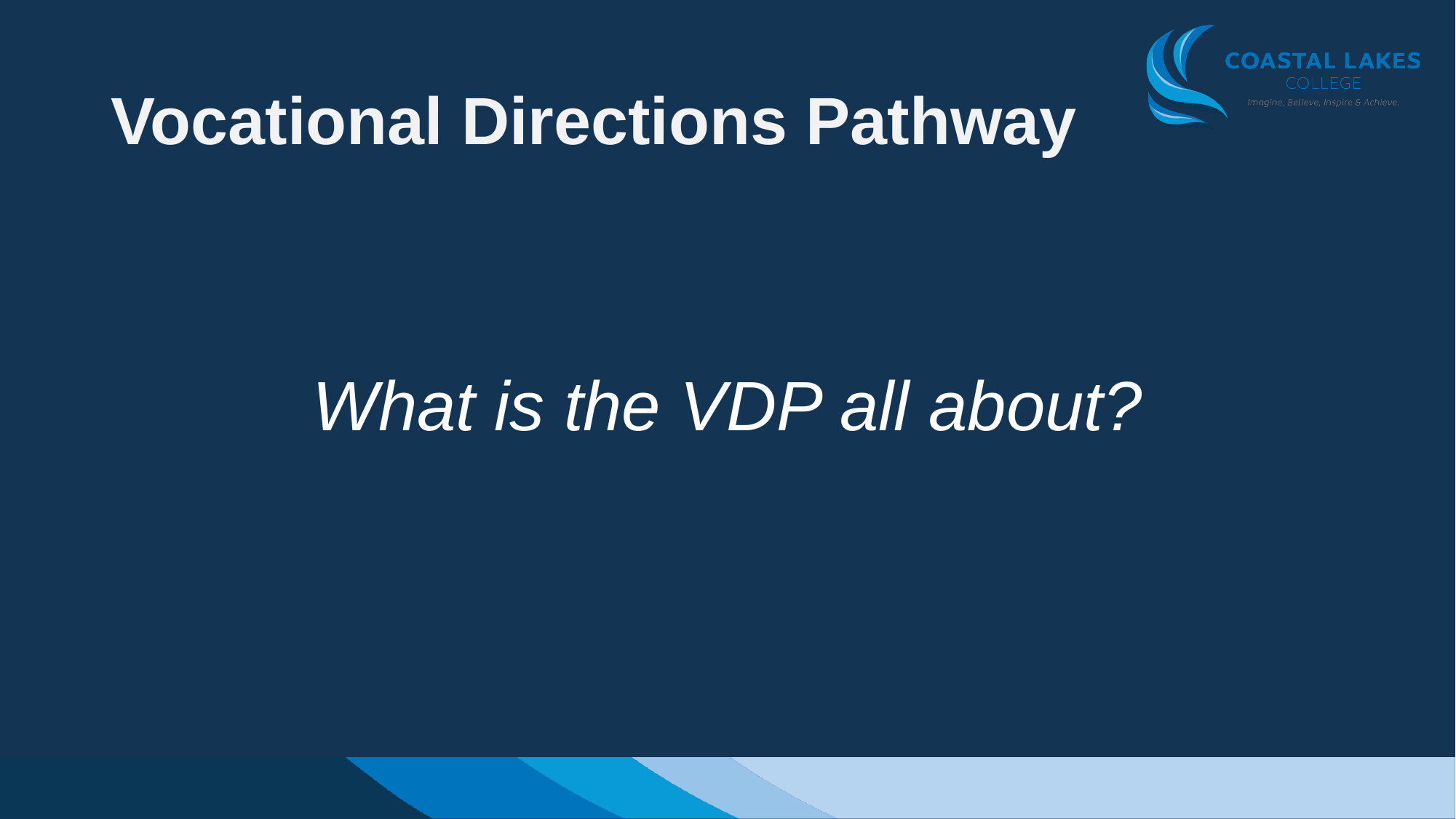

# Vocational Directions Pathway

What is the VDP all about?